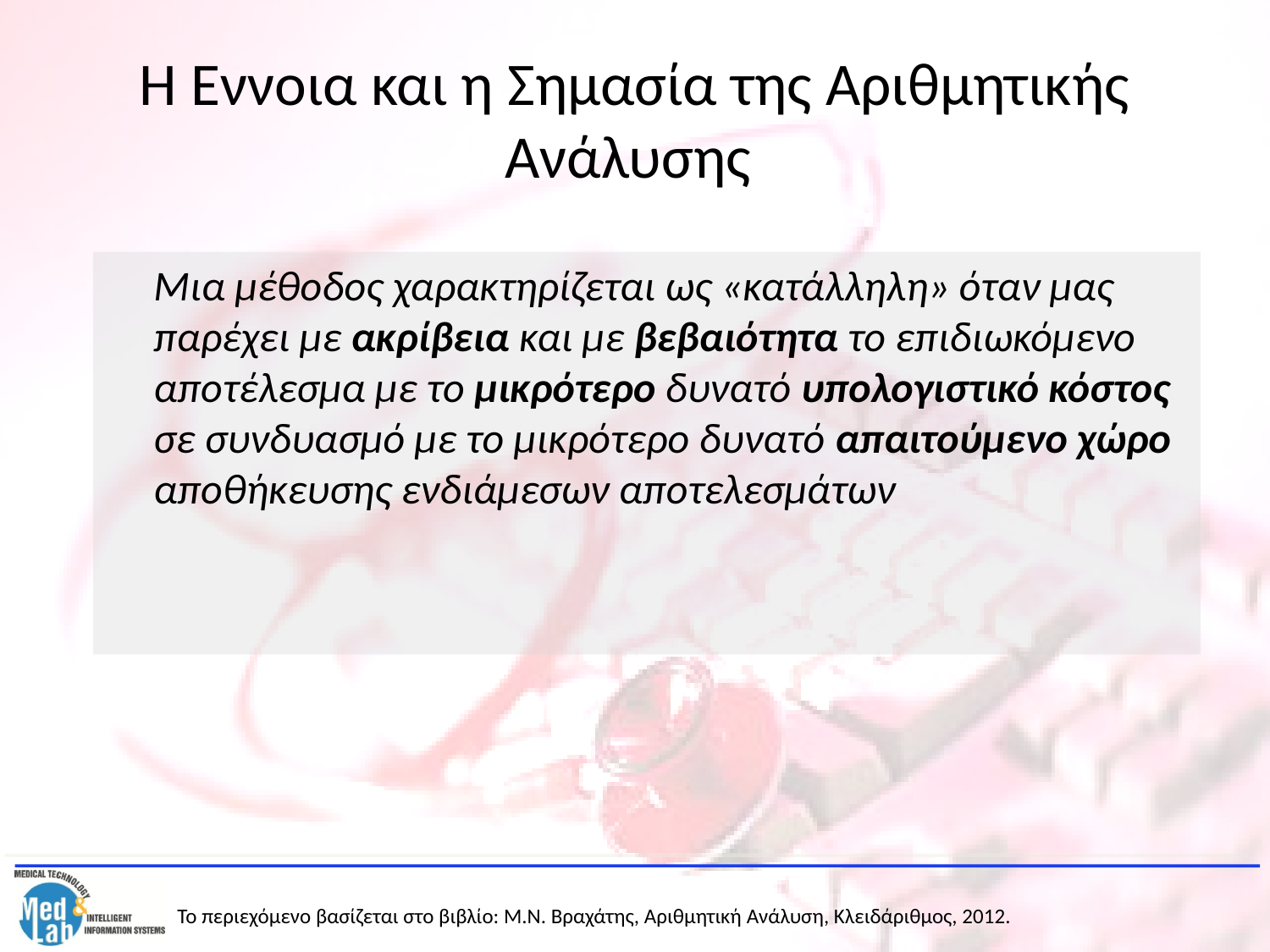

# Η Έννοια και η Σημασία της Αριθμητικής Ανάλυσης
	Μια μέθοδος χαρακτηρίζεται ως «κατάλληλη» όταν μας παρέχει με ακρίβεια και με βεβαιότητα το επιδιωκόμενο αποτέλεσμα με το μικρότερο δυνατό υπολογιστικό κόστος σε συνδυασμό με το μικρότερο δυνατό απαιτούμενο χώρο αποθήκευσης ενδιάμεσων αποτελεσμάτων